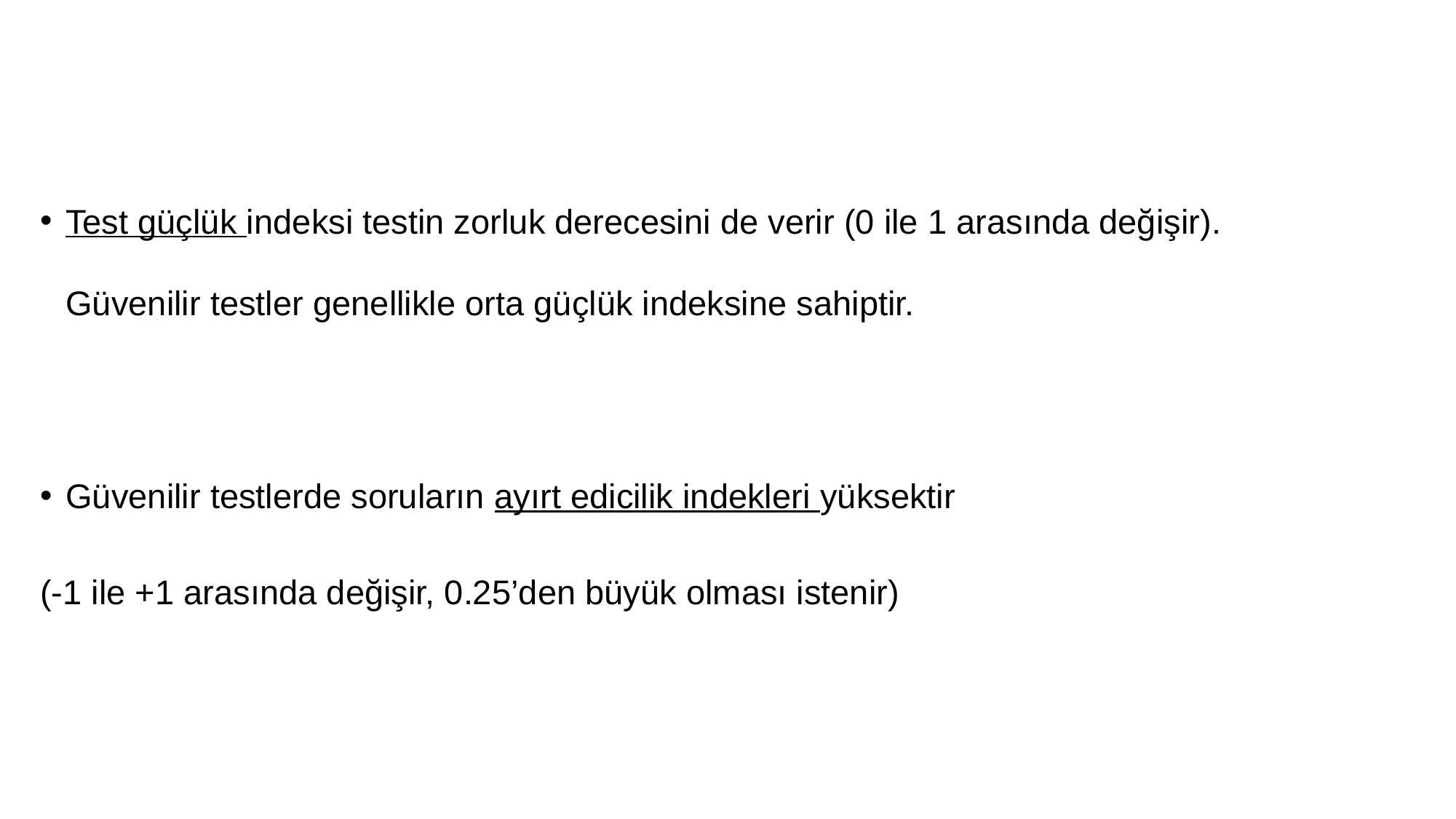

Test güçlük indeksi testin zorluk derecesini de verir (0 ile 1 arasında değişir). Güvenilir testler genellikle orta güçlük indeksine sahiptir.

Güvenilir testlerde soruların ayırt edicilik indekleri yüksektir
(-1 ile +1 arasında değişir, 0.25’den büyük olması istenir)